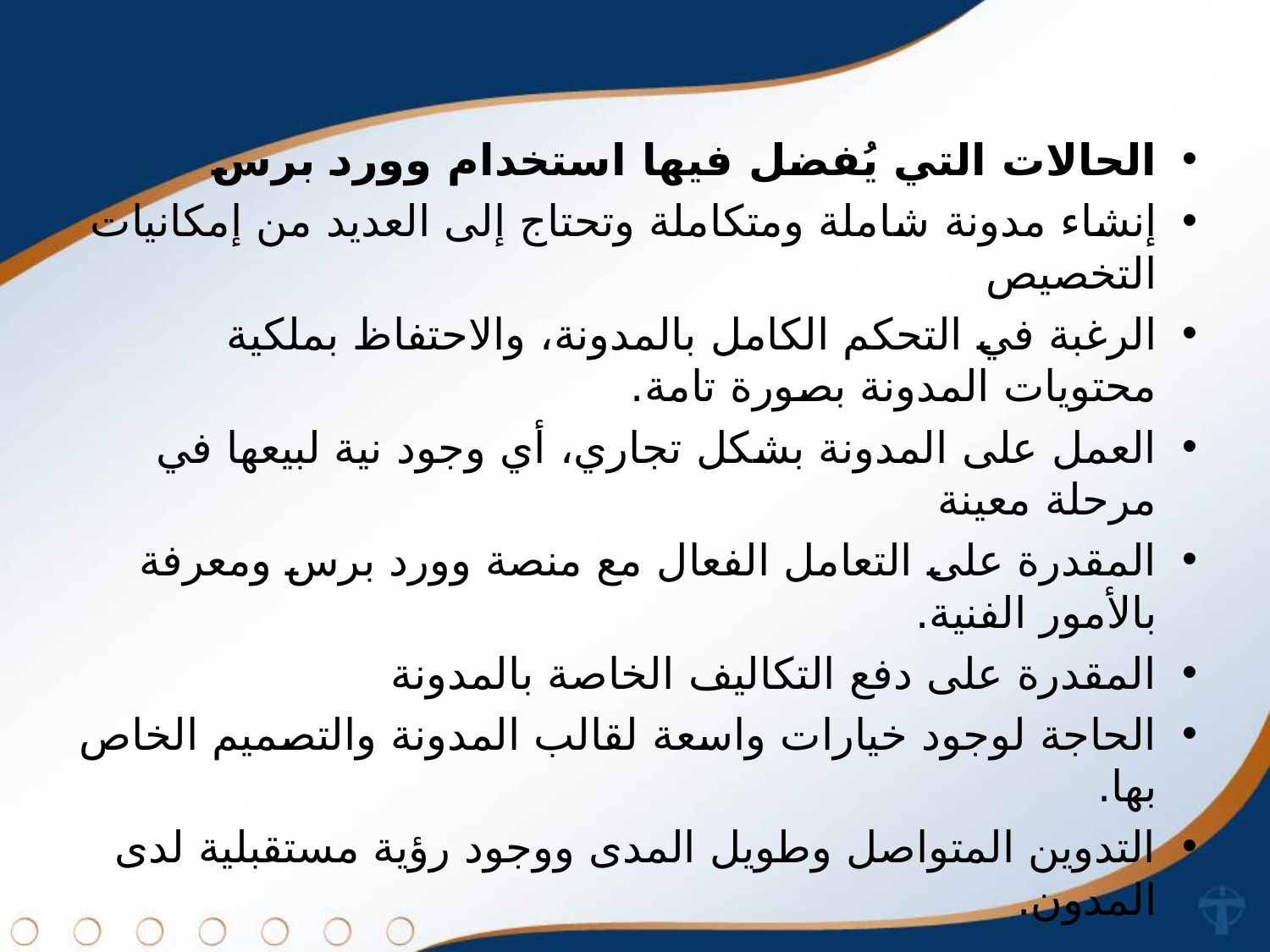

الحالات التي يُفضل فيها استخدام وورد برس
إنشاء مدونة شاملة ومتكاملة وتحتاج إلى العديد من إمكانيات التخصيص
الرغبة في التحكم الكامل بالمدونة، والاحتفاظ بملكية محتويات المدونة بصورة تامة.
العمل على المدونة بشكل تجاري، أي وجود نية لبيعها في مرحلة معينة
المقدرة على التعامل الفعال مع منصة وورد برس ومعرفة بالأمور الفنية.
المقدرة على دفع التكاليف الخاصة بالمدونة
الحاجة لوجود خيارات واسعة لقالب المدونة والتصميم الخاص بها.
التدوين المتواصل وطويل المدى ووجود رؤية مستقبلية لدى المدون.